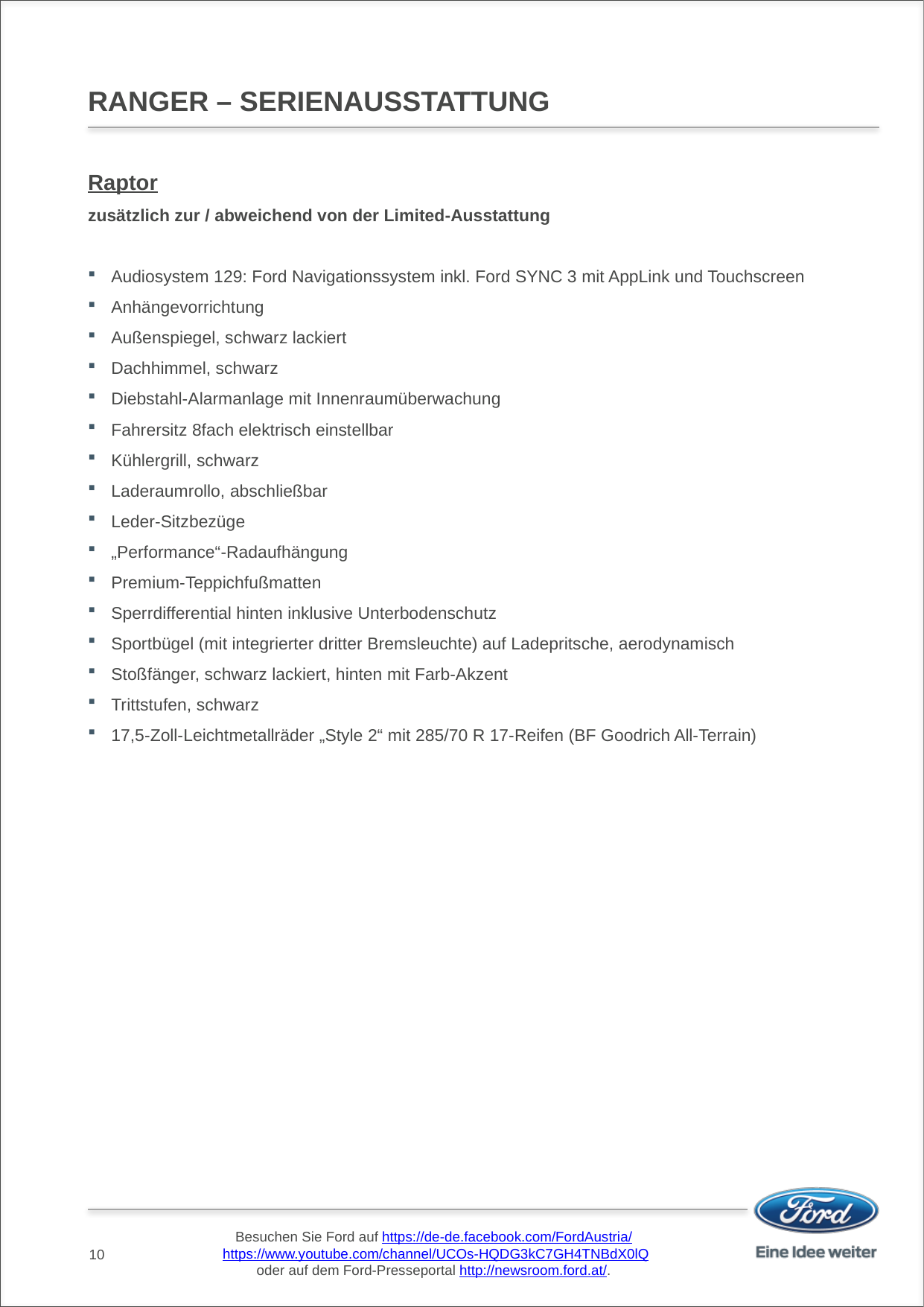

# RANGER – SERIENAUSSTATTUNG
Raptor
zusätzlich zur / abweichend von der Limited-Ausstattung

Audiosystem 129: Ford Navigationssystem inkl. Ford SYNC 3 mit AppLink und Touchscreen
Anhängevorrichtung
Außenspiegel, schwarz lackiert
Dachhimmel, schwarz
Diebstahl-Alarmanlage mit Innenraumüberwachung
Fahrersitz 8fach elektrisch einstellbar
Kühlergrill, schwarz
Laderaumrollo, abschließbar
Leder-Sitzbezüge
„Performance“-Radaufhängung
Premium-Teppichfußmatten
Sperrdifferential hinten inklusive Unterbodenschutz
Sportbügel (mit integrierter dritter Bremsleuchte) auf Ladepritsche, aerodynamisch
Stoßfänger, schwarz lackiert, hinten mit Farb-Akzent
Trittstufen, schwarz
17,5-Zoll-Leichtmetallräder „Style 2“ mit 285/70 R 17-Reifen (BF Goodrich All-Terrain)

10